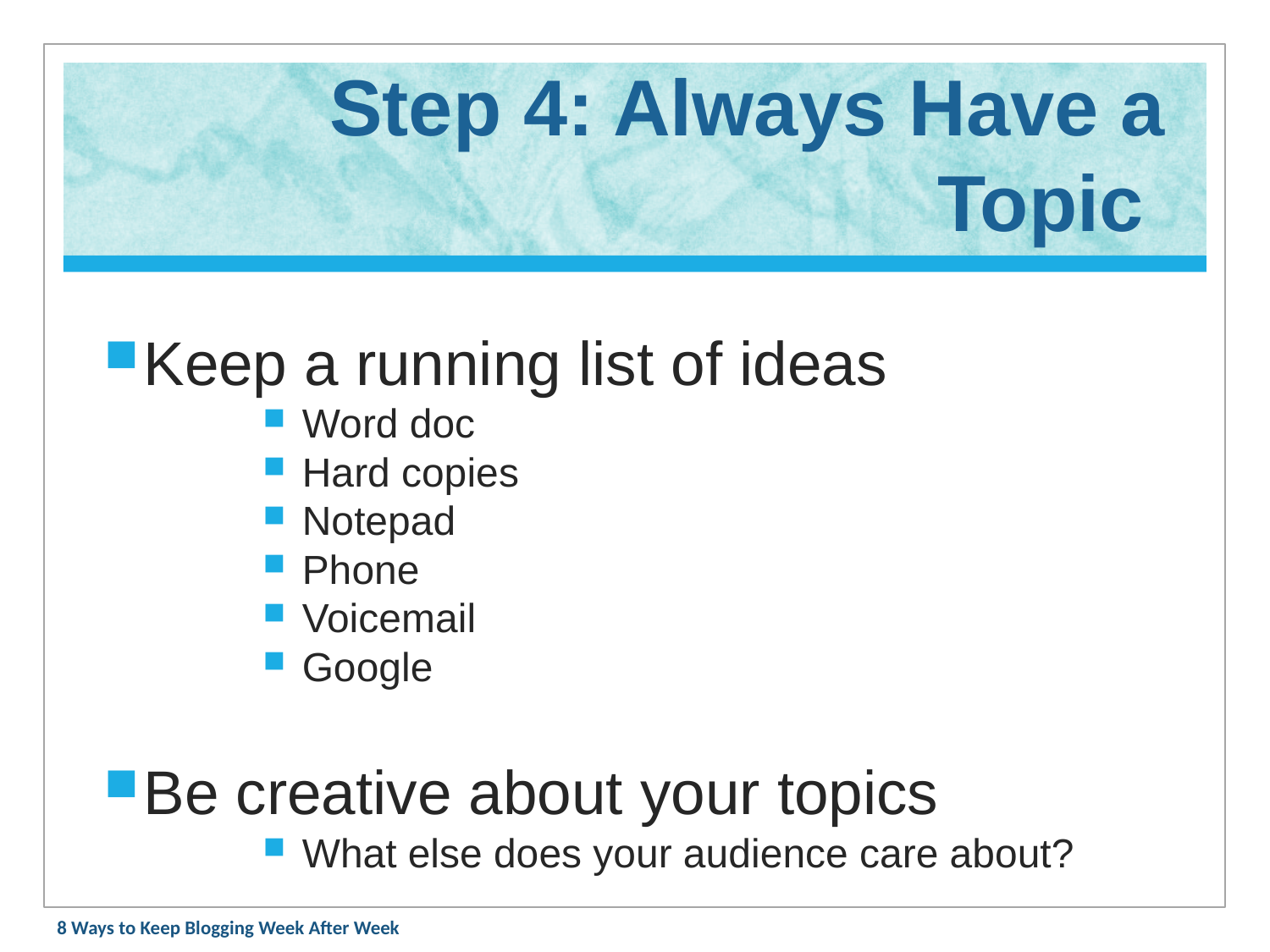

# Step 4: Always Have a Topic
Keep a running list of ideas
Word doc
Hard copies
Notepad
Phone
Voicemail
Google
Be creative about your topics
What else does your audience care about?
8 Ways to Keep Blogging Week After Week